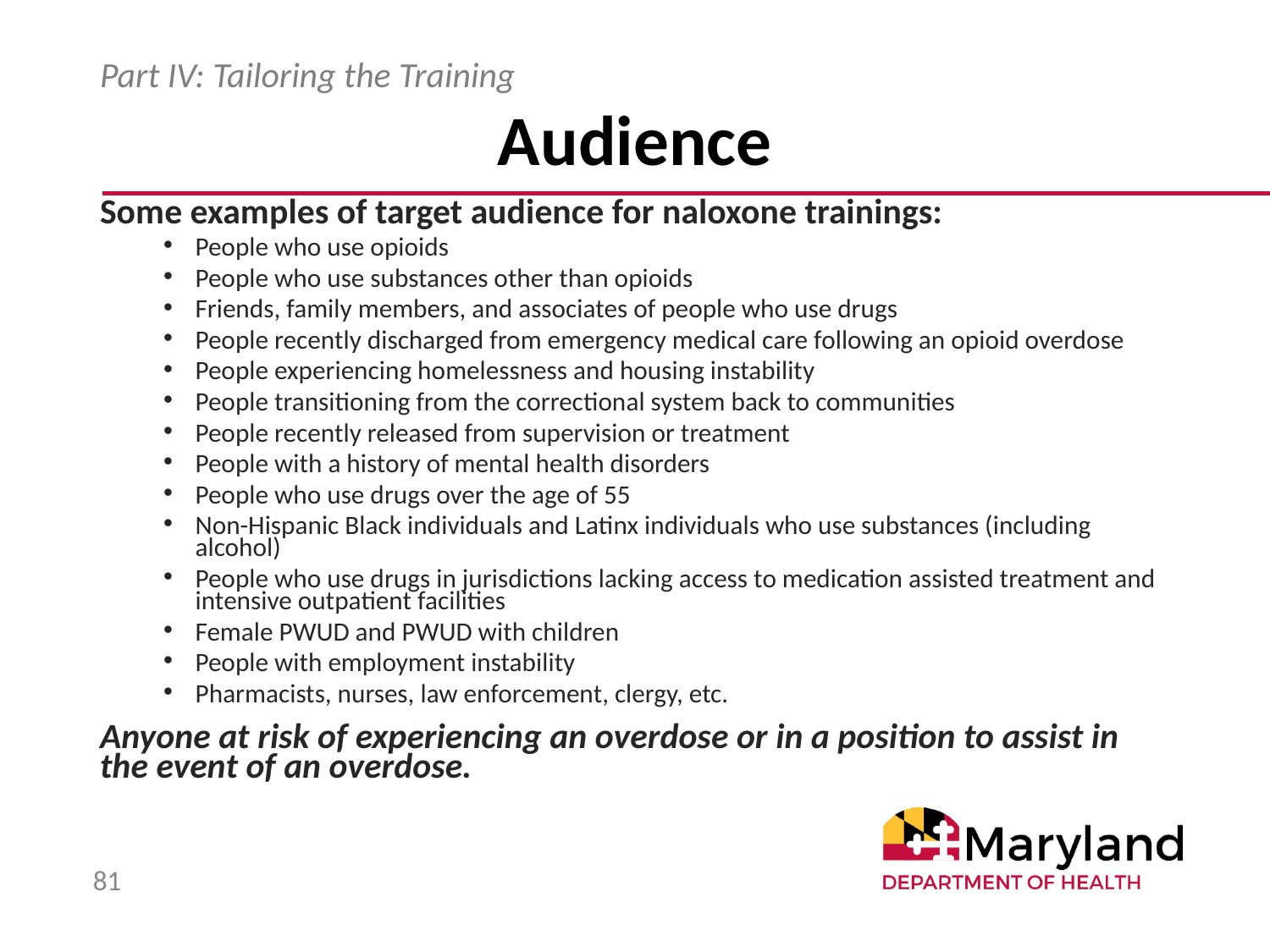

# Audience
Part IV: Tailoring the Training
Some examples of target audience for naloxone trainings:
People who use opioids
People who use substances other than opioids
Friends, family members, and associates of people who use drugs
People recently discharged from emergency medical care following an opioid overdose
People experiencing homelessness and housing instability
People transitioning from the correctional system back to communities
People recently released from supervision or treatment
People with a history of mental health disorders
People who use drugs over the age of 55
Non-Hispanic Black individuals and Latinx individuals who use substances (including alcohol)
People who use drugs in jurisdictions lacking access to medication assisted treatment and intensive outpatient facilities
Female PWUD and PWUD with children
People with employment instability
Pharmacists, nurses, law enforcement, clergy, etc.
Anyone at risk of experiencing an overdose or in a position to assist in the event of an overdose.
81